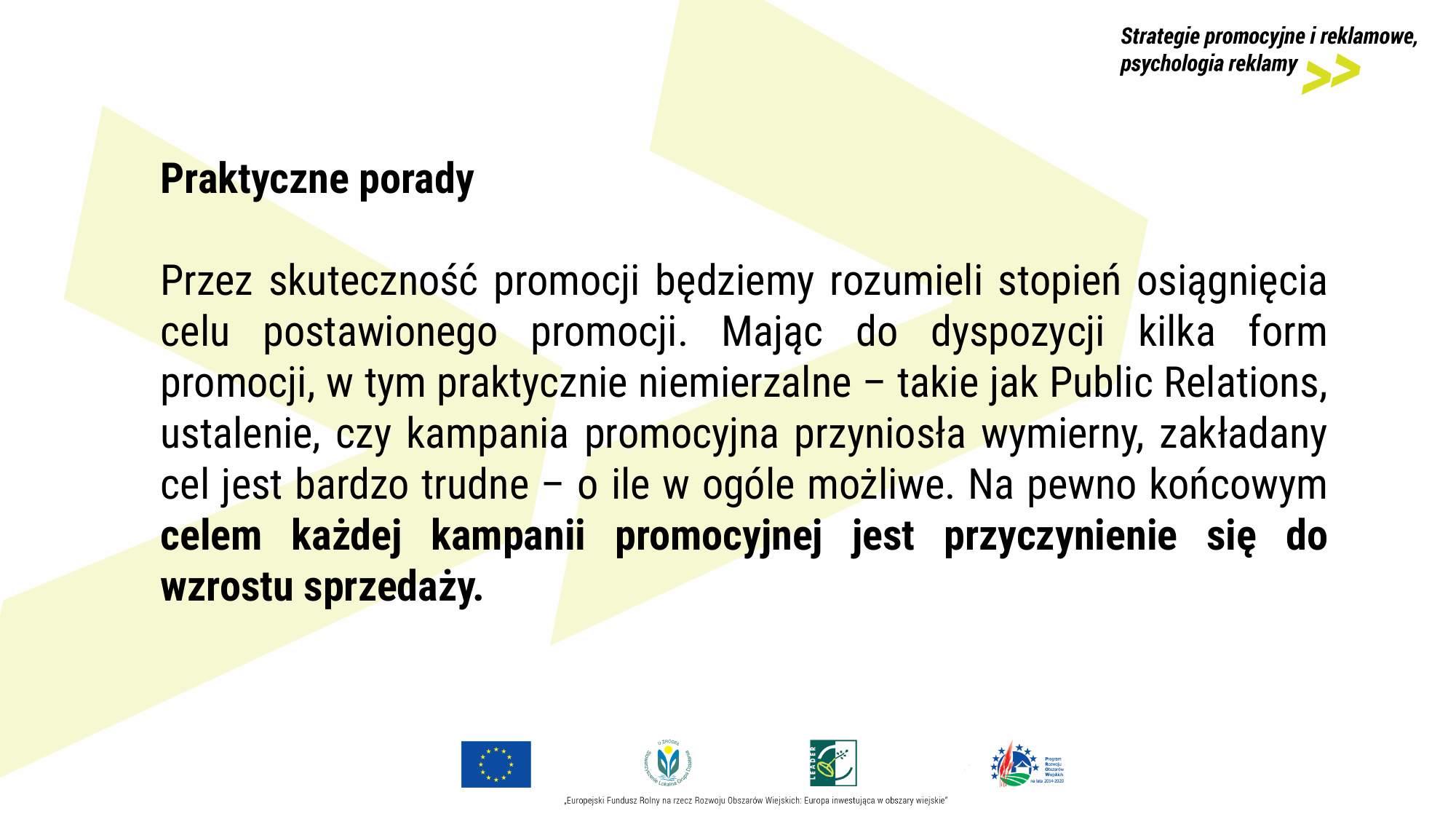

Praktyczne porady

Przez skuteczność promocji będziemy rozumieli stopień osiągnięcia celu postawionego promocji. Mając do dyspozycji kilka form promocji, w tym praktycznie niemierzalne – takie jak Public Relations, ustalenie, czy kampania promocyjna przyniosła wymierny, zakładany cel jest bardzo trudne – o ile w ogóle możliwe. Na pewno końcowym celem każdej kampanii promocyjnej jest przyczynienie się do wzrostu sprzedaży.